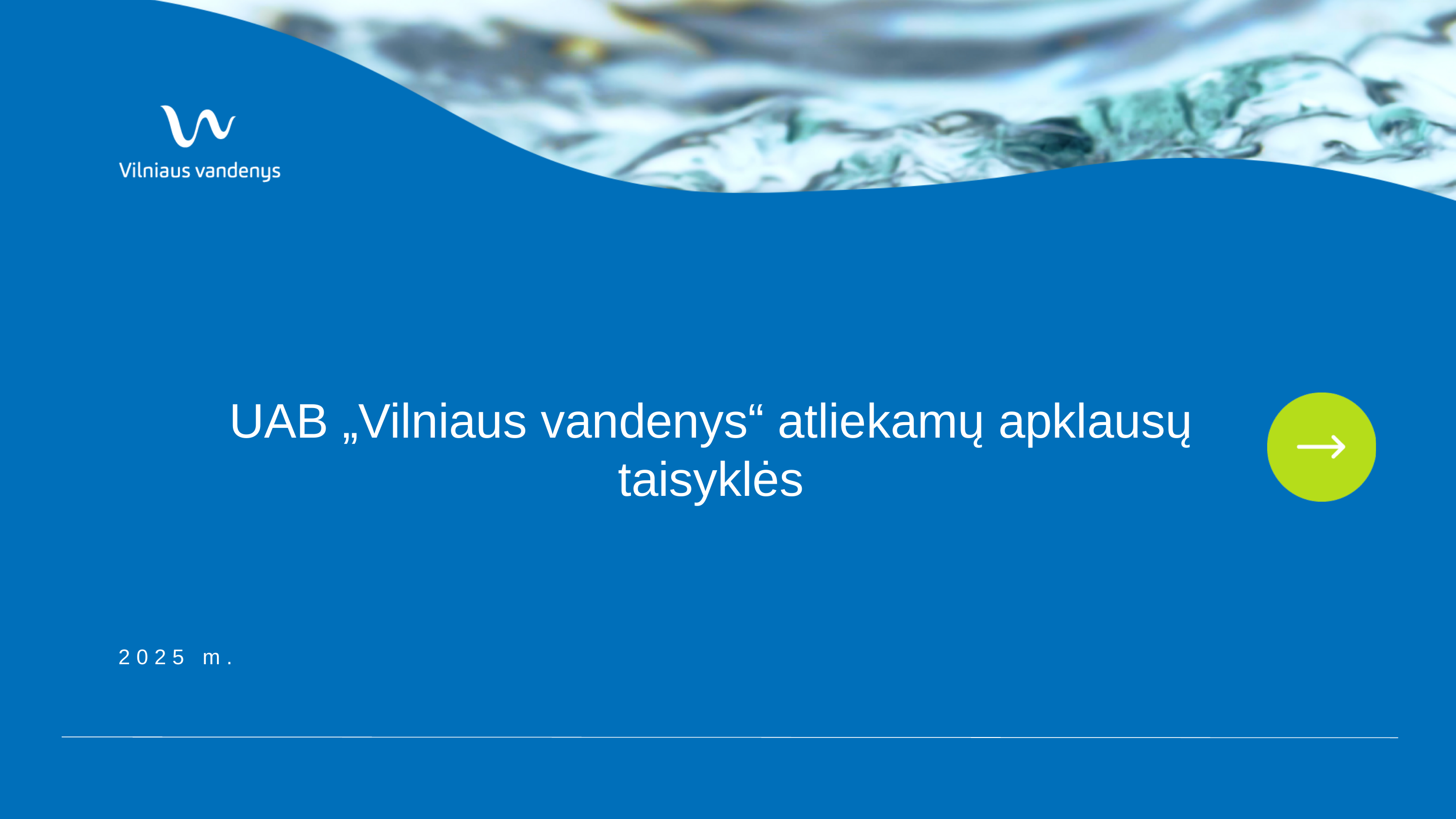

UAB „Vilniaus vandenys“ atliekamų apklausų taisyklės

2025 m.